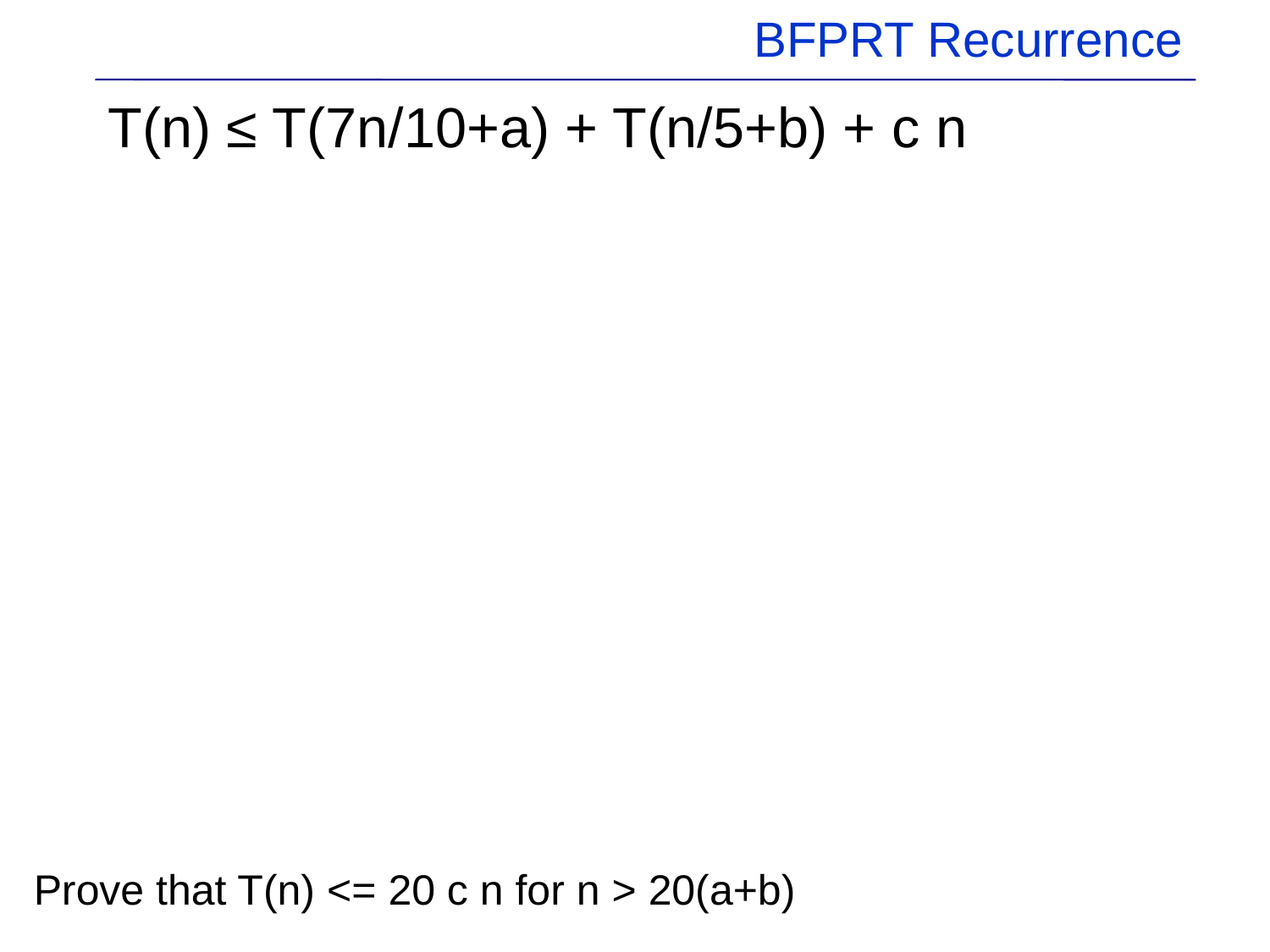

# BFPRT Recurrence
T(n) ≤ T(7n/10+a) + T(n/5+b) + c n
Prove that T(n) <= 20 c n for n > 20(a+b)